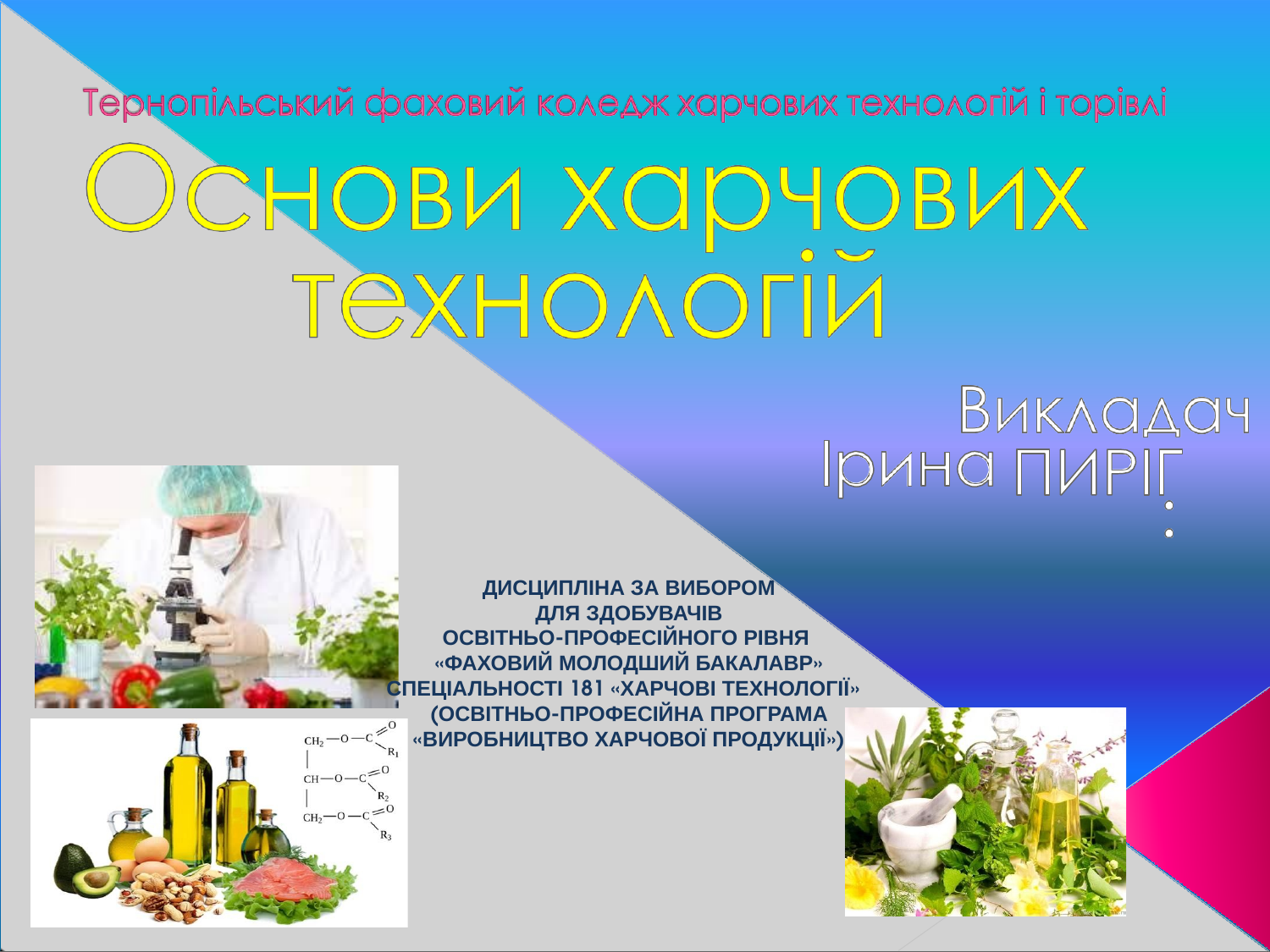

Дисципліна за вибором
для здобувачів
освітньо-професійного рівня
«фаховий молодший бакалавр»
Спеціальності 181 «Харчові технології»
(освітньо-професійна програма «Виробництво харчової продукції»)